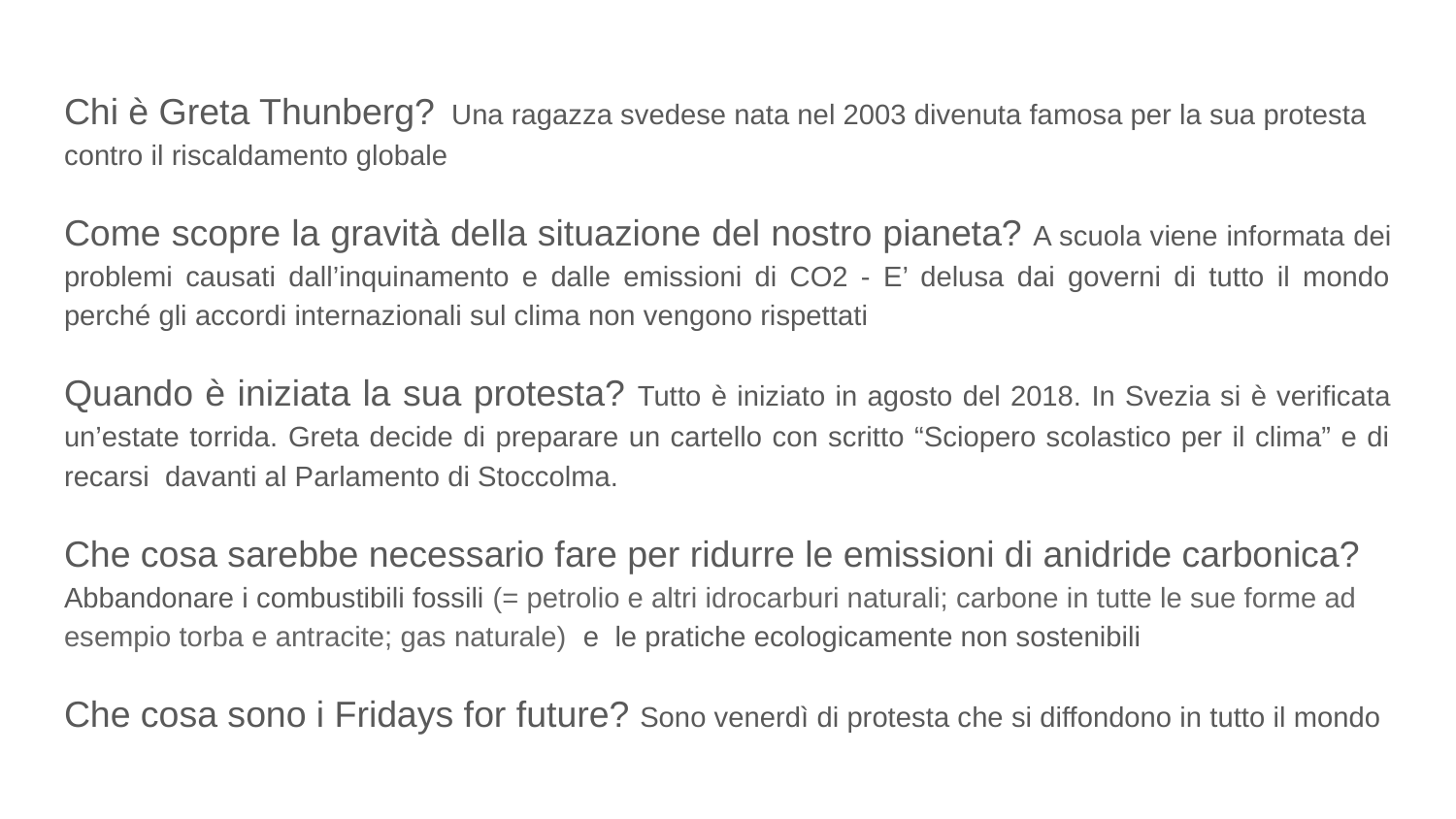

Chi è Greta Thunberg?  Una ragazza svedese nata nel 2003 divenuta famosa per la sua protesta contro il riscaldamento globale
Come scopre la gravità della situazione del nostro pianeta? A scuola viene informata dei problemi causati dall’inquinamento e dalle emissioni di CO2 - E’ delusa dai governi di tutto il mondo perché gli accordi internazionali sul clima non vengono rispettati
Quando è iniziata la sua protesta? Tutto è iniziato in agosto del 2018. In Svezia si è verificata un’estate torrida. Greta decide di preparare un cartello con scritto “Sciopero scolastico per il clima” e di recarsi  davanti al Parlamento di Stoccolma.
Che cosa sarebbe necessario fare per ridurre le emissioni di anidride carbonica? Abbandonare i combustibili fossili (= petrolio e altri idrocarburi naturali; carbone in tutte le sue forme ad esempio torba e antracite; gas naturale)  e  le pratiche ecologicamente non sostenibili
Che cosa sono i Fridays for future? Sono venerdì di protesta che si diffondono in tutto il mondo